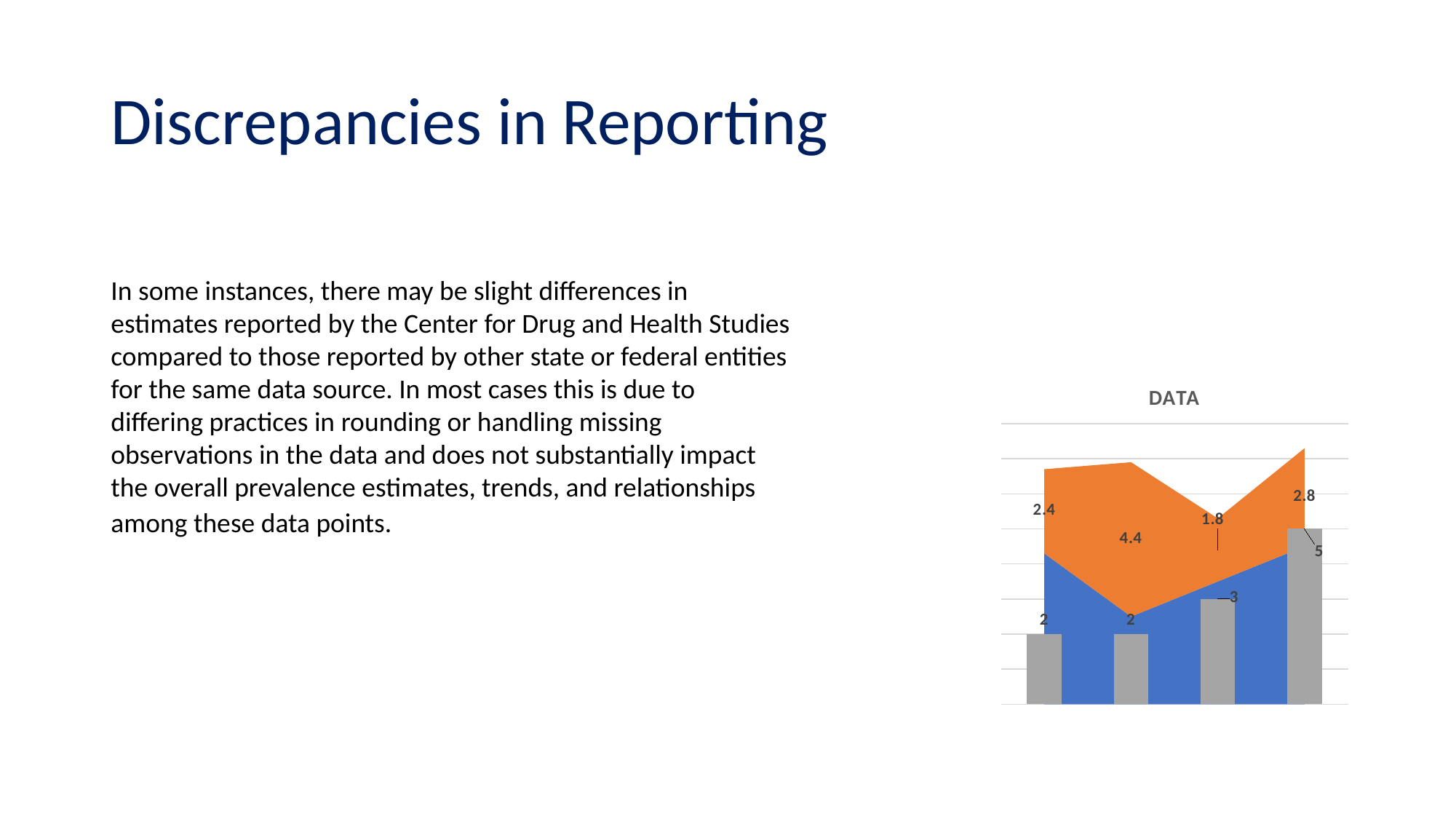

# Discrepancies in Reporting
In some instances, there may be slight differences in estimates reported by the Center for Drug and Health Studies compared to those reported by other state or federal entities for the same data source. In most cases this is due to differing practices in rounding or handling missing observations in the data and does not substantially impact the overall prevalence estimates, trends, and relationships among these data points.

### Chart: DATA

| Category |  |  |  |
|---|---|---|---|
This Photo by Unknown Author is licensed under CC BY-SA
This Photo by Unknown Author is licensed under CC BY-SA